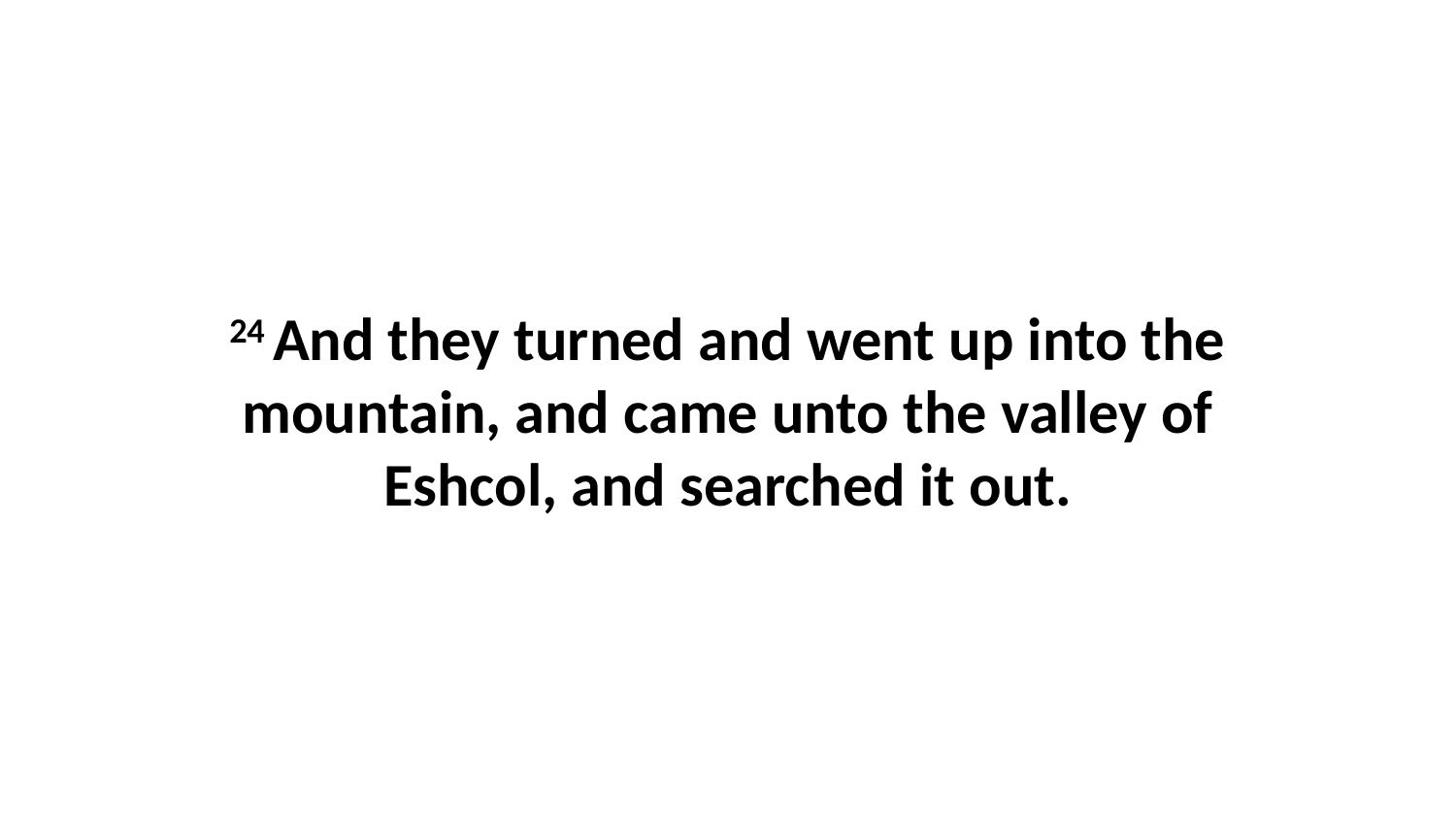

24 And they turned and went up into the mountain, and came unto the valley of Eshcol, and searched it out.